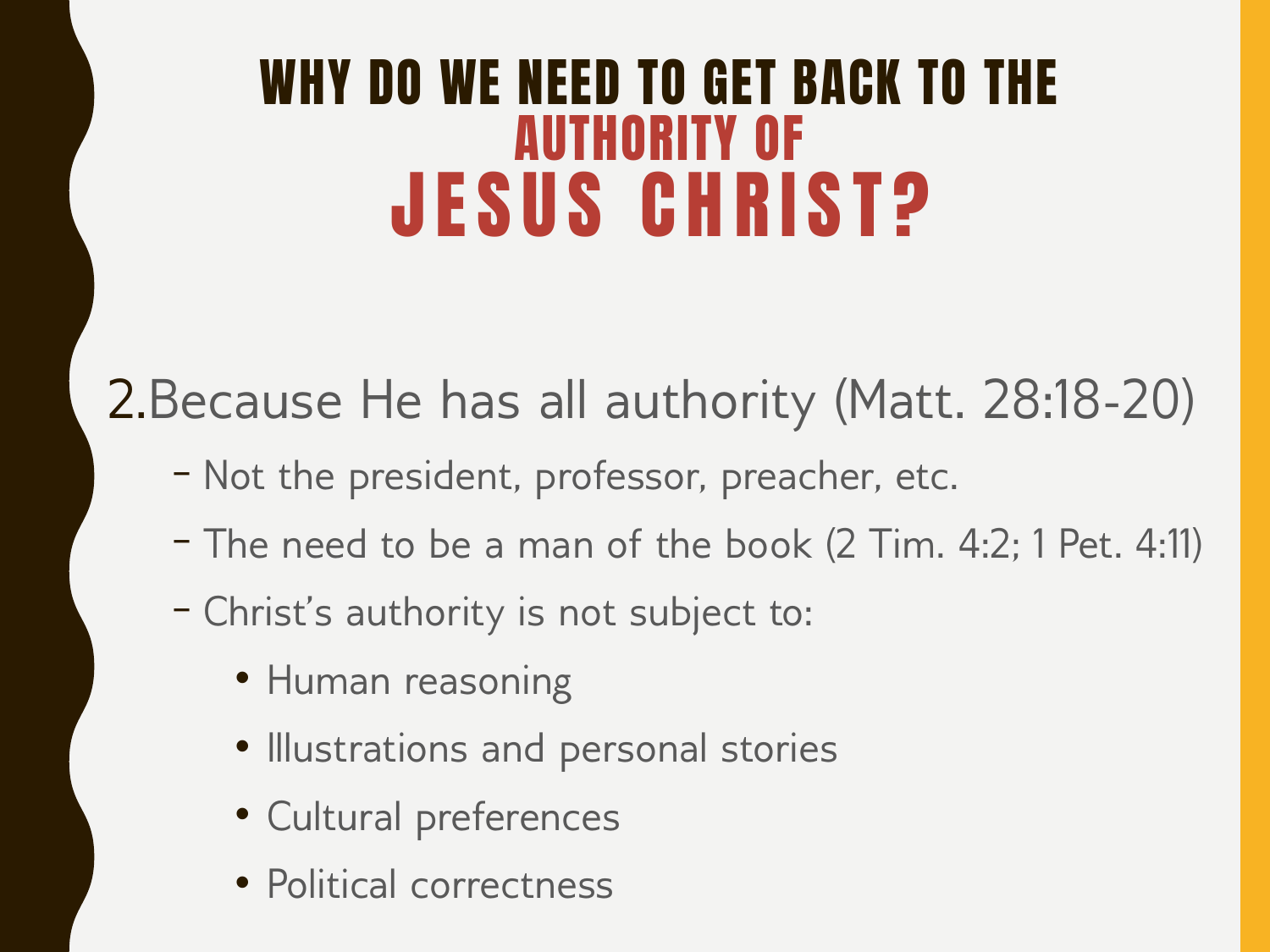

# Why Do We Need To Get Back To The Authority of Jesus Christ?
Because He has all authority (Matt. 28:18-20)
Not the president, professor, preacher, etc.
The need to be a man of the book (2 Tim. 4:2; 1 Pet. 4:11)
Christ’s authority is not subject to:
Human reasoning
Illustrations and personal stories
Cultural preferences
Political correctness